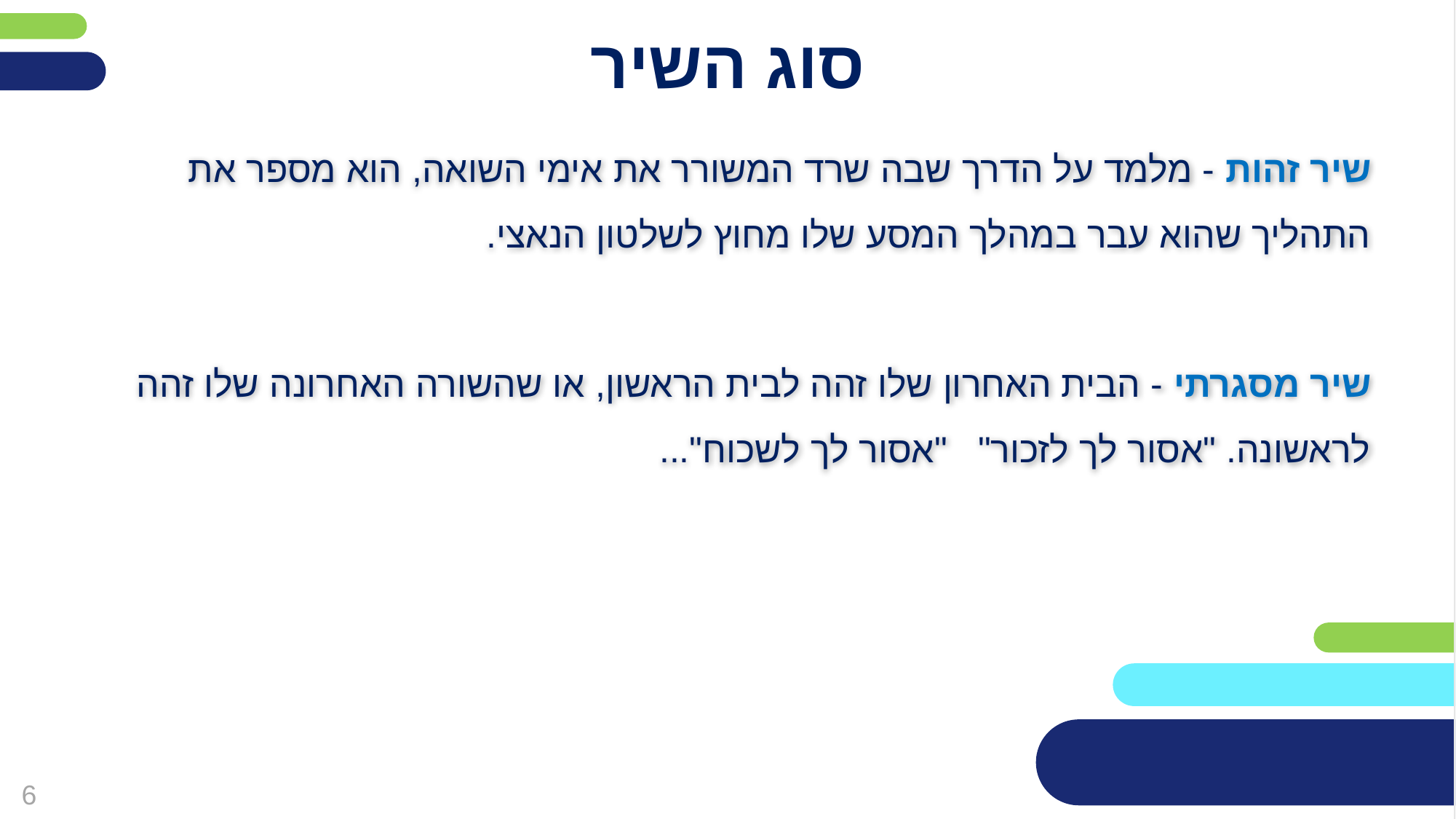

# סוג השיר
שיר זהות - מלמד על הדרך שבה שרד המשורר את אימי השואה, הוא מספר את התהליך שהוא עבר במהלך המסע שלו מחוץ לשלטון הנאצי.

שיר מסגרתי - הבית האחרון שלו זהה לבית הראשון, או שהשורה האחרונה שלו זהה לראשונה. "אסור לך לזכור"   "אסור לך לשכוח"...